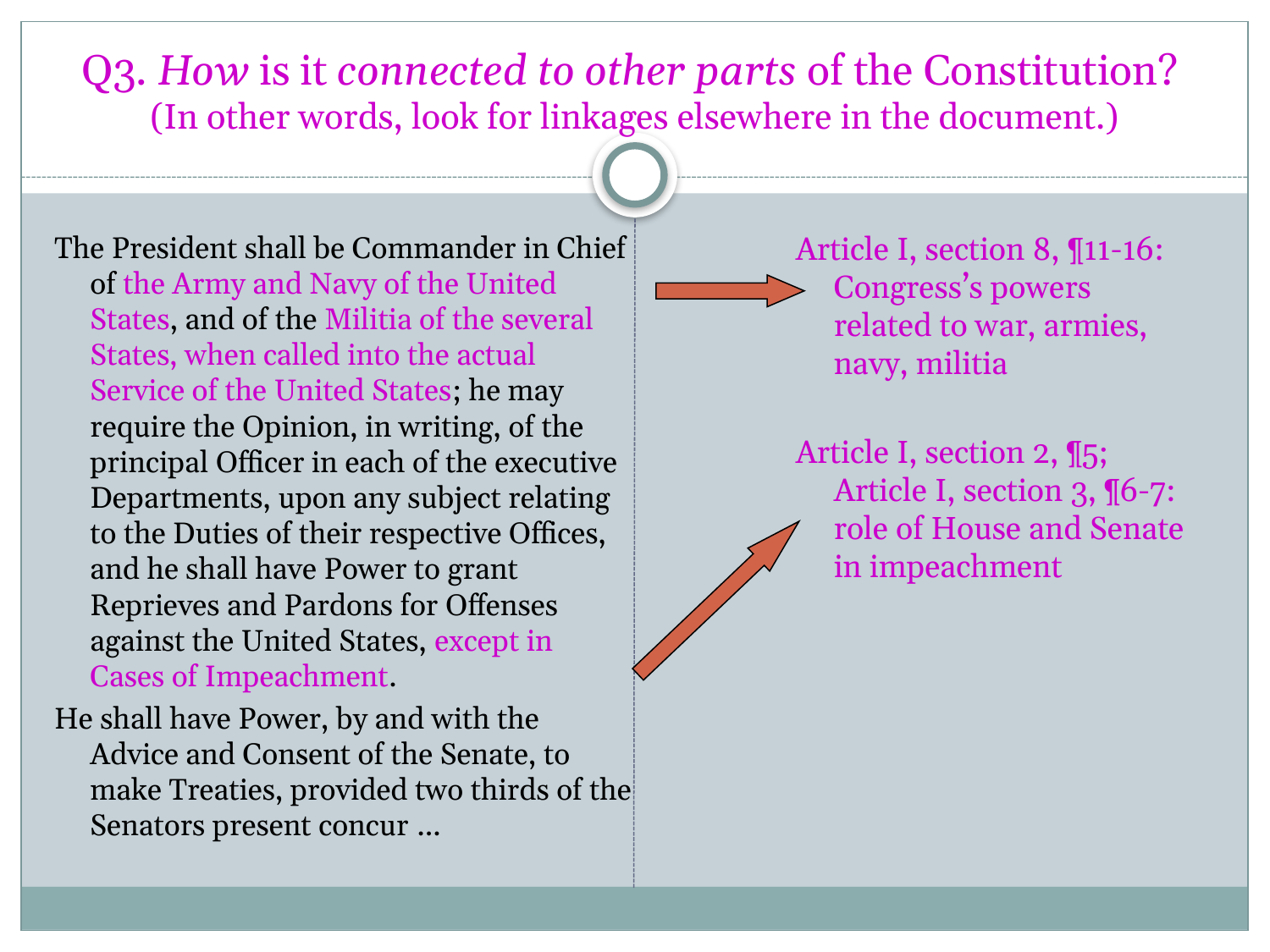

# Q3. How is it connected to other parts of the Constitution? (In other words, look for linkages elsewhere in the document.)
The President shall be Commander in Chief of the Army and Navy of the United States, and of the Militia of the several States, when called into the actual Service of the United States; he may require the Opinion, in writing, of the principal Officer in each of the executive Departments, upon any subject relating to the Duties of their respective Offices, and he shall have Power to grant Reprieves and Pardons for Offenses against the United States, except in Cases of Impeachment.
He shall have Power, by and with the Advice and Consent of the Senate, to make Treaties, provided two thirds of the Senators present concur …
Article I, section 8, ¶11-16: Congress’s powers related to war, armies, navy, militia

Article I, section 2, ¶5; Article I, section 3, ¶6-7: role of House and Senate in impeachment